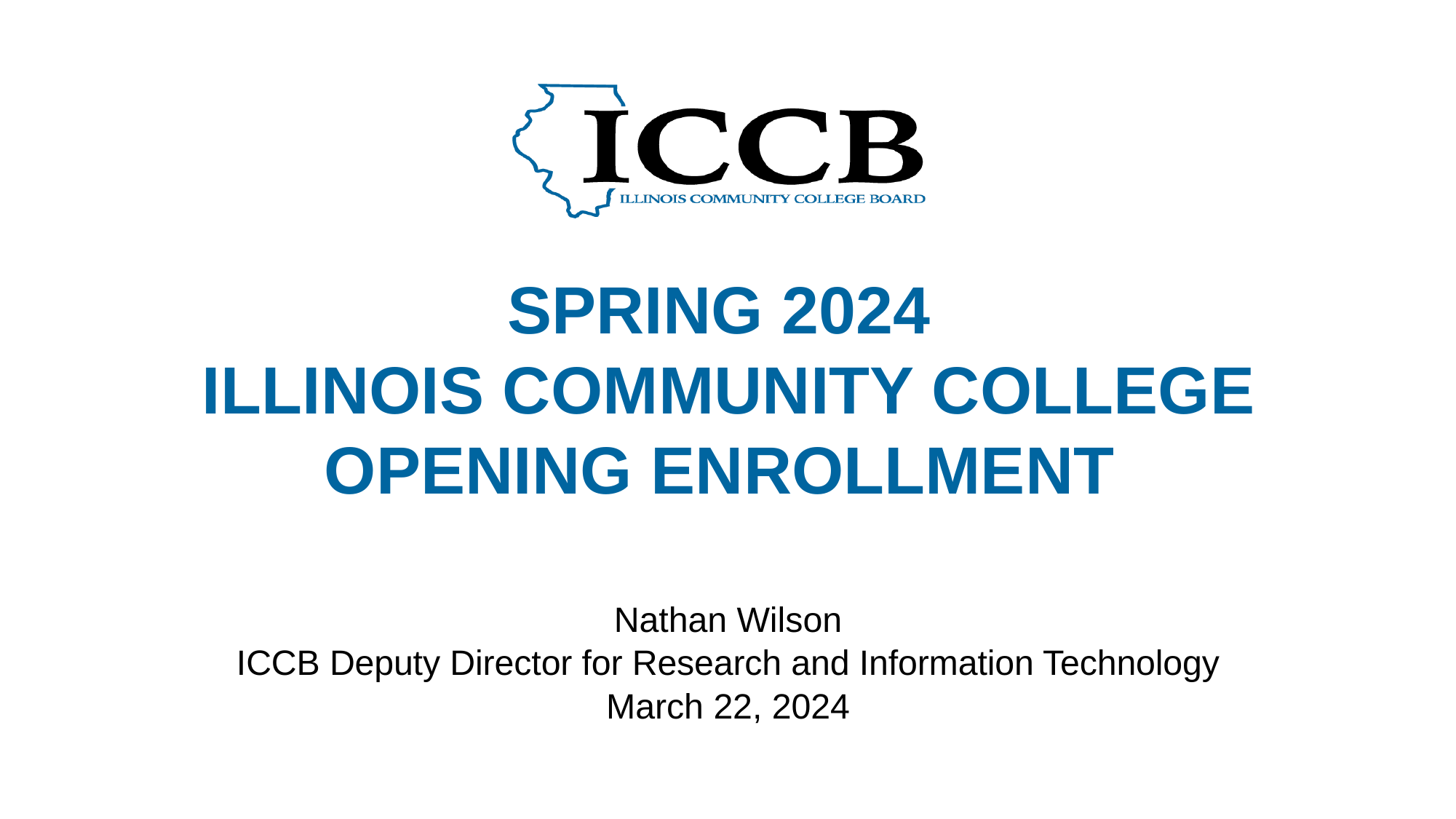

# SPRING 2024 ILLINOIS COMMUNITY COLLEGE OPENING ENROLLMENT
Nathan Wilson
ICCB Deputy Director for Research and Information Technology
March 22, 2024